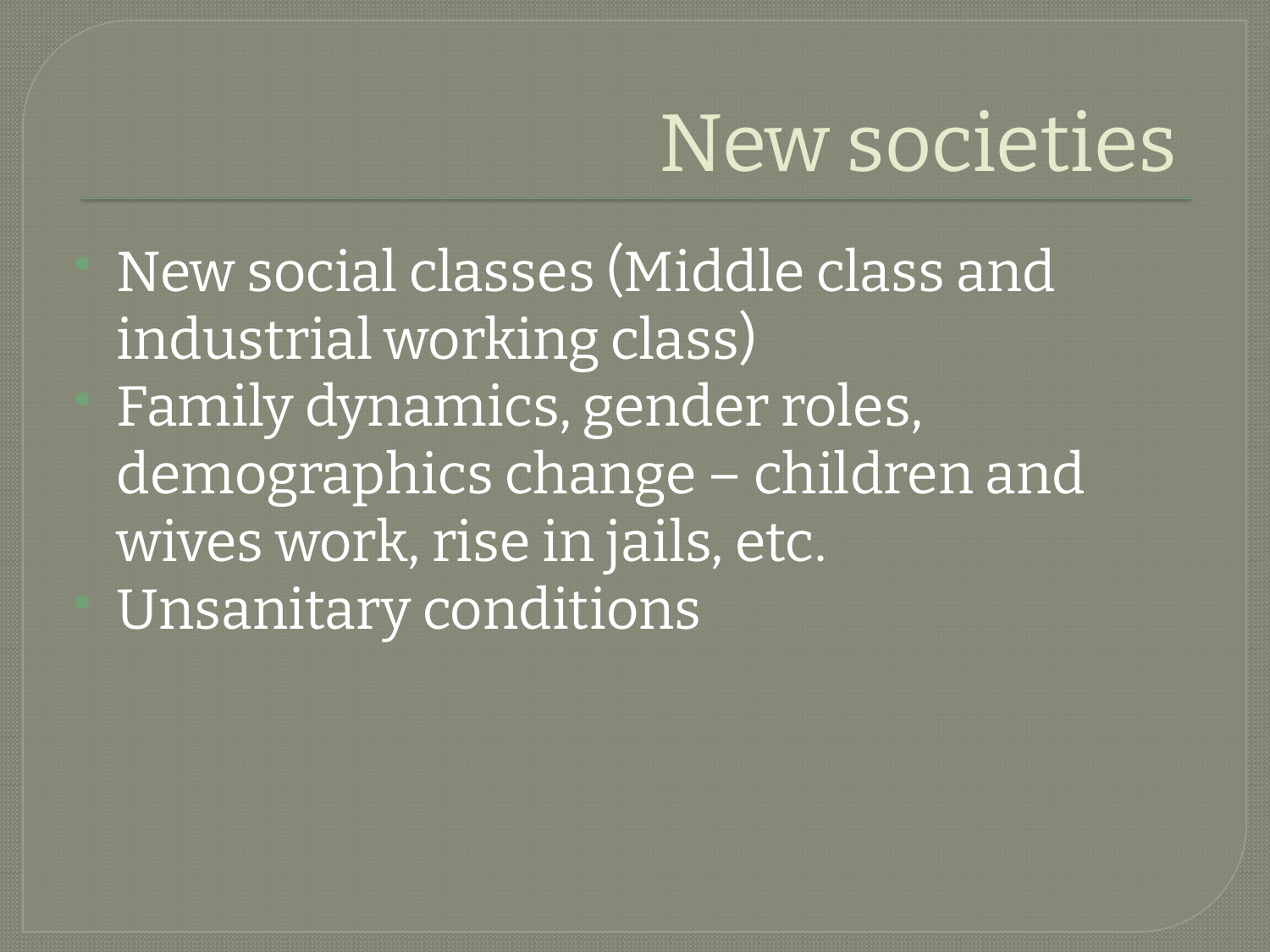

# New societies
New social classes (Middle class and industrial working class)
Family dynamics, gender roles, demographics change – children and wives work, rise in jails, etc.
Unsanitary conditions